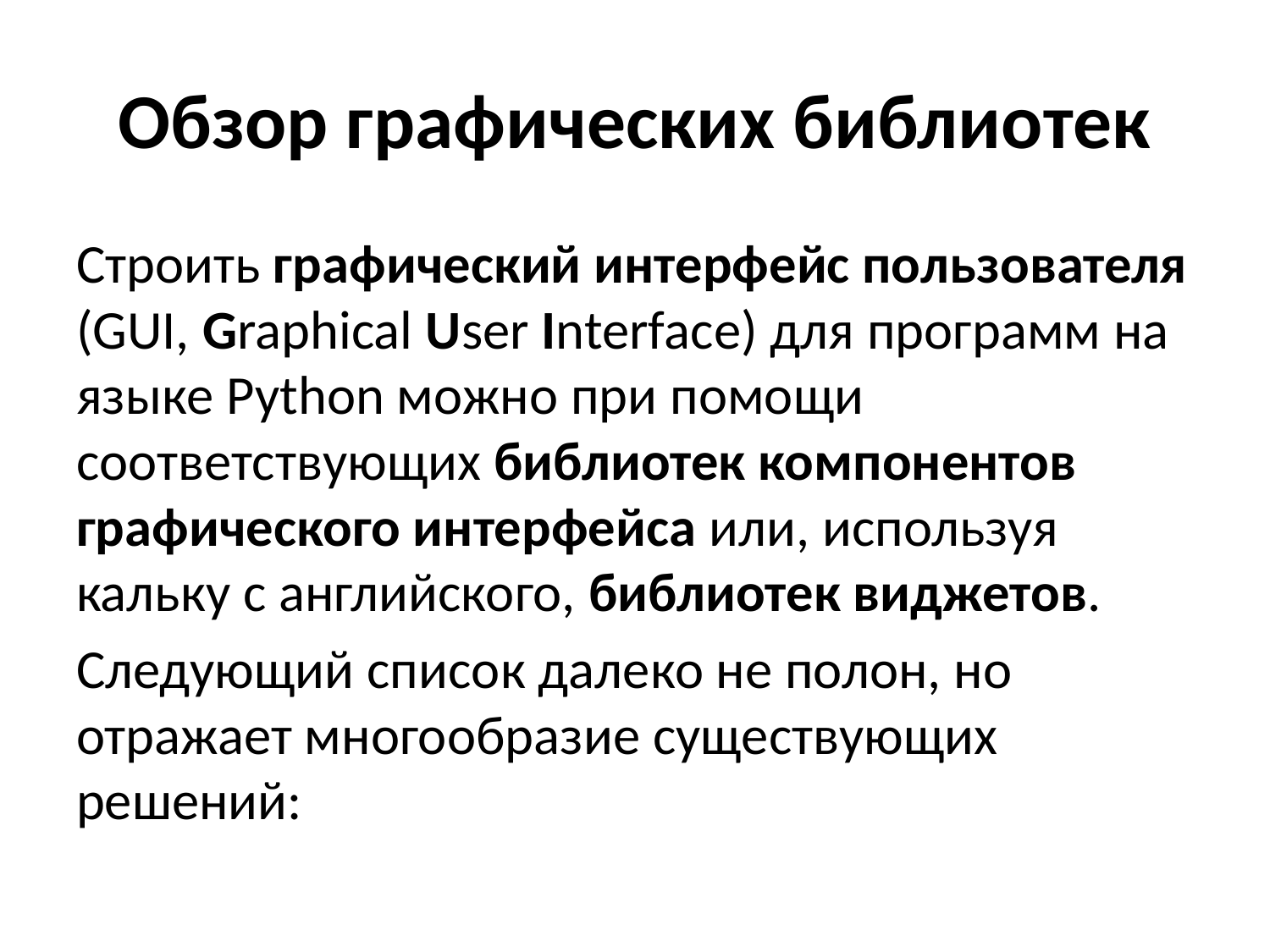

# Обзор графических библиотек
Строить графический интерфейс пользователя (GUI, Graphical User Interface) для программ на языке Python можно при помощи соответствующих библиотек компонентов графического интерфейса или, используя кальку с английского, библиотек виджетов.
Следующий список далеко не полон, но отражает многообразие существующих решений: